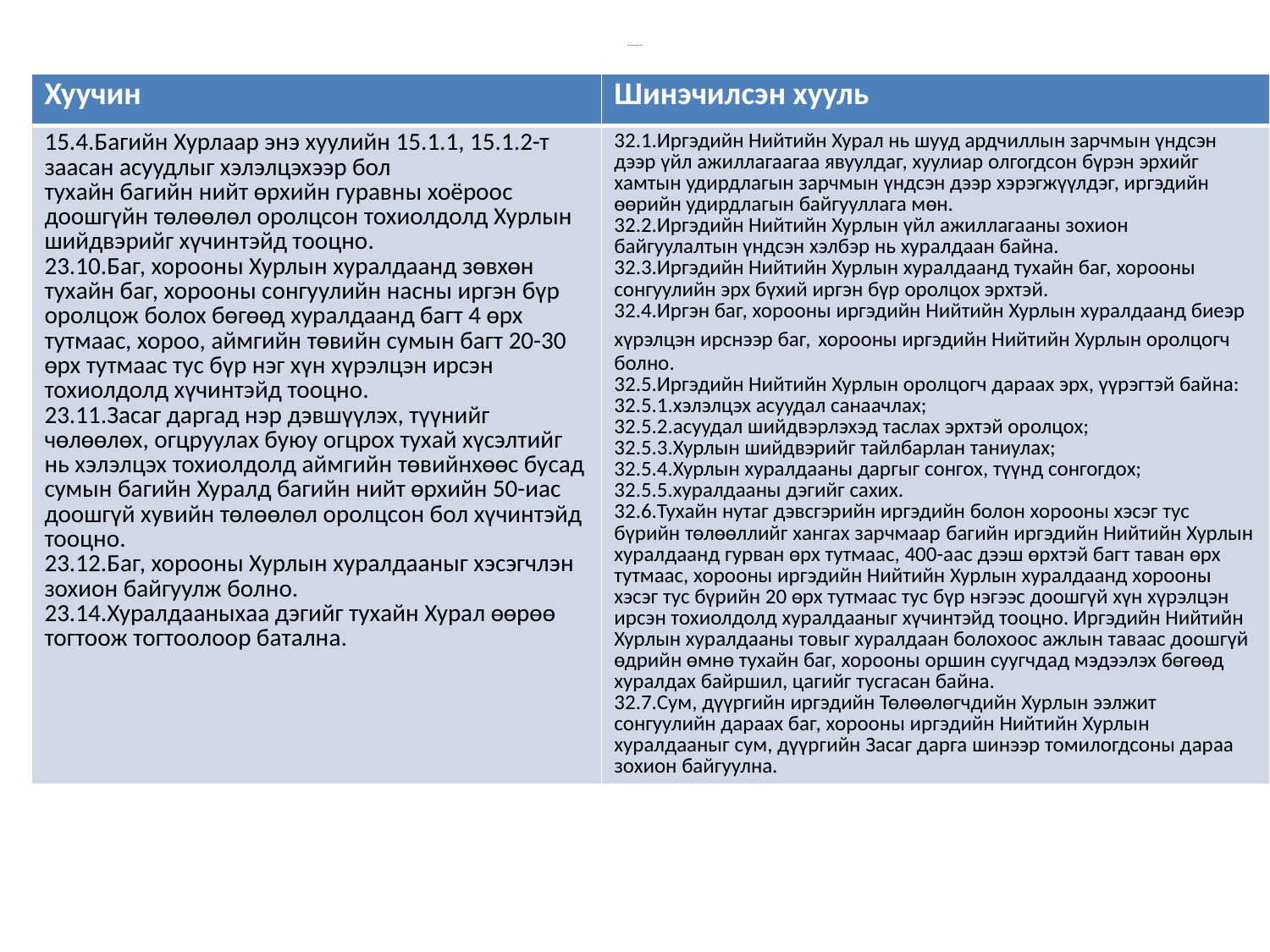

# Багийн Иргэдийн хурал
| Хуучин | Шинэчилсэн хууль |
| --- | --- |
| 15.4.Багийн Хурлаар энэ хуулийн 15.1.1, 15.1.2-т заасан асуудлыг хэлэлцэхээр бол тухайн багийн нийт өрхийн гуравны хоёроос доошгүйн төлөөлөл оролцсон тохиолдолд Хурлын шийдвэрийг хүчинтэйд тооцно. 23.10.Баг, хорооны Хурлын хуралдаанд зөвхөн тухайн баг, хорооны сонгуулийн насны иргэн бүр оролцож болох бөгөөд хуралдаанд багт 4 өрх тутмаас, хороо, аймгийн төвийн сумын багт 20-30 өрх тутмаас тус бүр нэг хүн хүрэлцэн ирсэн тохиолдолд хүчинтэйд тооцно. 23.11.Засаг даргад нэр дэвшүүлэх, түүнийг чөлөөлөх, огцруулах буюу огцрох тухай хүсэлтийг нь хэлэлцэх тохиолдолд аймгийн төвийнхөөс бусад сумын багийн Хуралд багийн нийт өрхийн 50-иас доошгүй хувийн төлөөлөл оролцсон бол хүчинтэйд тооцно. 23.12.Баг, хорооны Хурлын хуралдааныг хэсэгчлэн зохион байгуулж болно. 23.14.Хуралдааныхаа дэгийг тухайн Хурал өөрөө тогтоож тогтоолоор батална. | 32.1.Иргэдийн Нийтийн Хурал нь шууд ардчиллын зарчмын үндсэн дээр үйл ажиллагаагаа явуулдаг, хуулиар олгогдсон бүрэн эрхийг хамтын удирдлагын зарчмын үндсэн дээр хэрэгжүүлдэг, иргэдийн өөрийн удирдлагын байгууллага мөн. 32.2.Иргэдийн Нийтийн Хурлын үйл ажиллагааны зохион байгуулалтын үндсэн хэлбэр нь хуралдаан байна. 32.3.Иргэдийн Нийтийн Хурлын хуралдаанд тухайн баг, хорооны сонгуулийн эрх бүхий иргэн бүр оролцох эрхтэй. 32.4.Иргэн баг, хорооны иргэдийн Нийтийн Хурлын хуралдаанд биеэр хүрэлцэн ирснээр баг, хорооны иргэдийн Нийтийн Хурлын оролцогч болно. 32.5.Иргэдийн Нийтийн Хурлын оролцогч дараах эрх, үүрэгтэй байна: 32.5.1.хэлэлцэх асуудал санаачлах; 32.5.2.асуудал шийдвэрлэхэд таслах эрхтэй оролцох; 32.5.3.Хурлын шийдвэрийг тайлбарлан таниулах; 32.5.4.Хурлын хуралдааны даргыг сонгох, түүнд сонгогдох; 32.5.5.хуралдааны дэгийг сахих. 32.6.Тухайн нутаг дэвсгэрийн иргэдийн болон хорооны хэсэг тус бүрийн төлөөллийг хангах зарчмаар багийн иргэдийн Нийтийн Хурлын хуралдаанд гурван өрх тутмаас, 400-аас дээш өрхтэй багт таван өрх тутмаас, хорооны иргэдийн Нийтийн Хурлын хуралдаанд хорооны хэсэг тус бүрийн 20 өрх тутмаас тус бүр нэгээс доошгүй хүн хүрэлцэн ирсэн тохиолдолд хуралдааныг хүчинтэйд тооцно. Иргэдийн Нийтийн Хурлын хуралдааны товыг хуралдаан болохоос ажлын таваас доошгүй өдрийн өмнө тухайн баг, хорооны оршин суугчдад мэдээлэх бөгөөд хуралдах байршил, цагийг тусгасан байна. 32.7.Сум, дүүргийн иргэдийн Төлөөлөгчдийн Хурлын ээлжит сонгуулийн дараах баг, хорооны иргэдийн Нийтийн Хурлын хуралдааныг сум, дүүргийн Засаг дарга шинээр томилогдсоны дараа зохион байгуулна. |